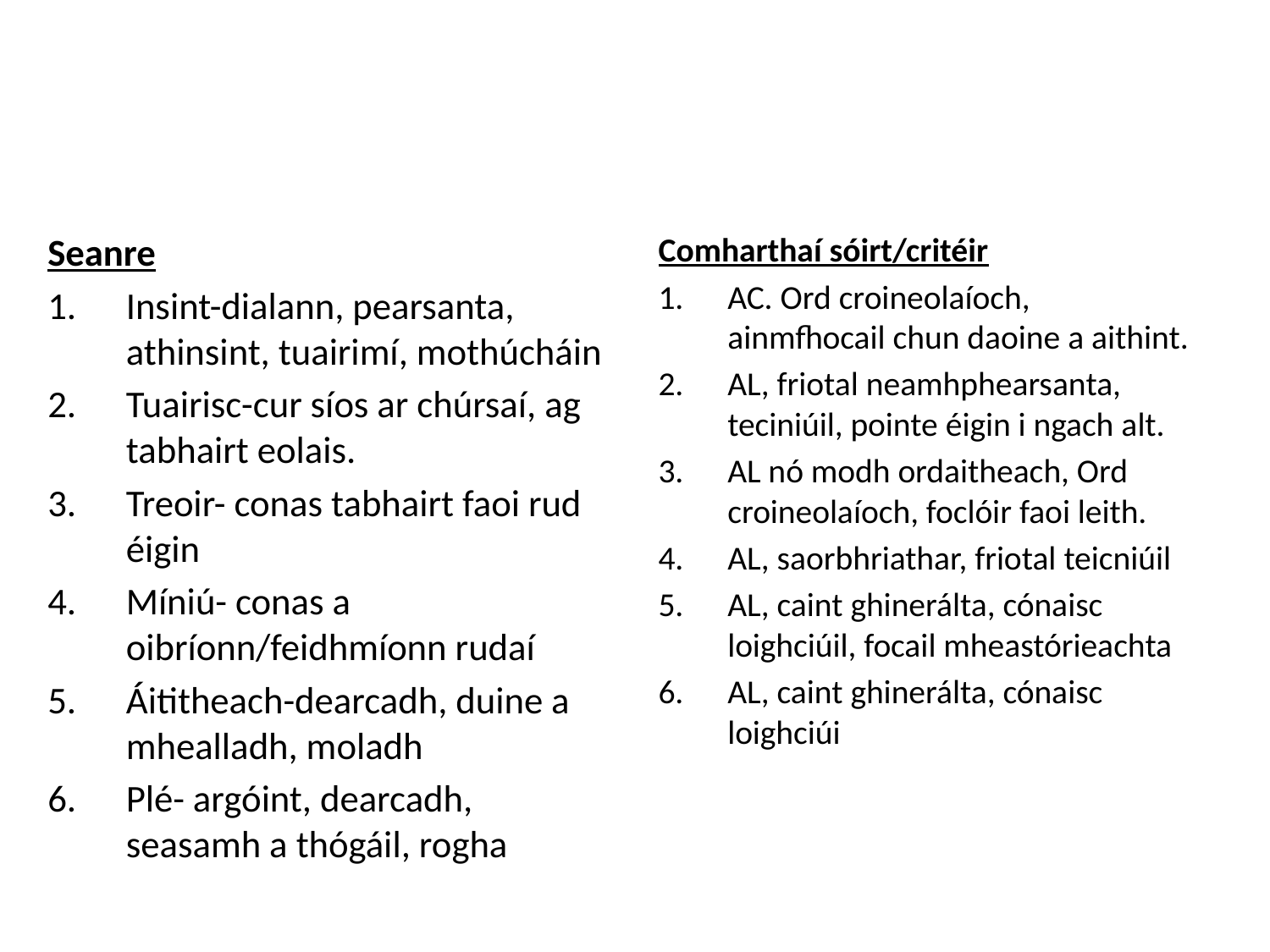

#
Seanre
Insint-dialann, pearsanta, athinsint, tuairimí, mothúcháin
Tuairisc-cur síos ar chúrsaí, ag tabhairt eolais.
Treoir- conas tabhairt faoi rud éigin
Míniú- conas a oibríonn/feidhmíonn rudaí
Áititheach-dearcadh, duine a mhealladh, moladh
Plé- argóint, dearcadh, seasamh a thógáil, rogha
Comharthaí sóirt/critéir
AC. Ord croineolaíoch, ainmfhocail chun daoine a aithint.
AL, friotal neamhphearsanta, teciniúil, pointe éigin i ngach alt.
AL nó modh ordaitheach, Ord croineolaíoch, foclóir faoi leith.
AL, saorbhriathar, friotal teicniúil
AL, caint ghinerálta, cónaisc loighciúil, focail mheastórieachta
AL, caint ghinerálta, cónaisc loighciúi